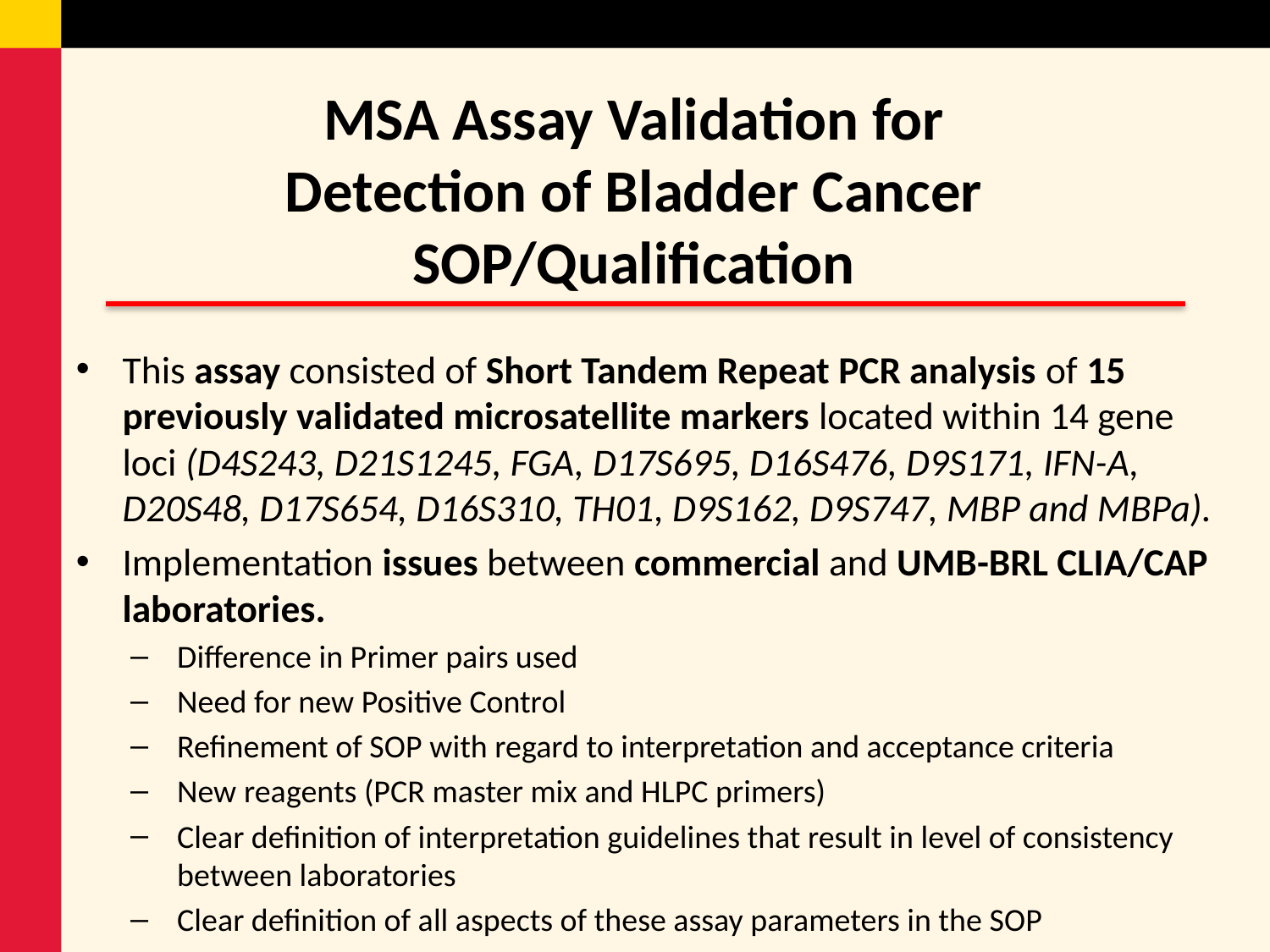

MSA Assay Validation for
Detection of Bladder Cancer
SOP/Qualification
This assay consisted of Short Tandem Repeat PCR analysis of 15 previously validated microsatellite markers located within 14 gene loci (D4S243, D21S1245, FGA, D17S695, D16S476, D9S171, IFN-A, D20S48, D17S654, D16S310, TH01, D9S162, D9S747, MBP and MBPa).
Implementation issues between commercial and UMB-BRL CLIA/CAP laboratories.
Difference in Primer pairs used
Need for new Positive Control
Refinement of SOP with regard to interpretation and acceptance criteria
New reagents (PCR master mix and HLPC primers)
Clear definition of interpretation guidelines that result in level of consistency between laboratories
Clear definition of all aspects of these assay parameters in the SOP